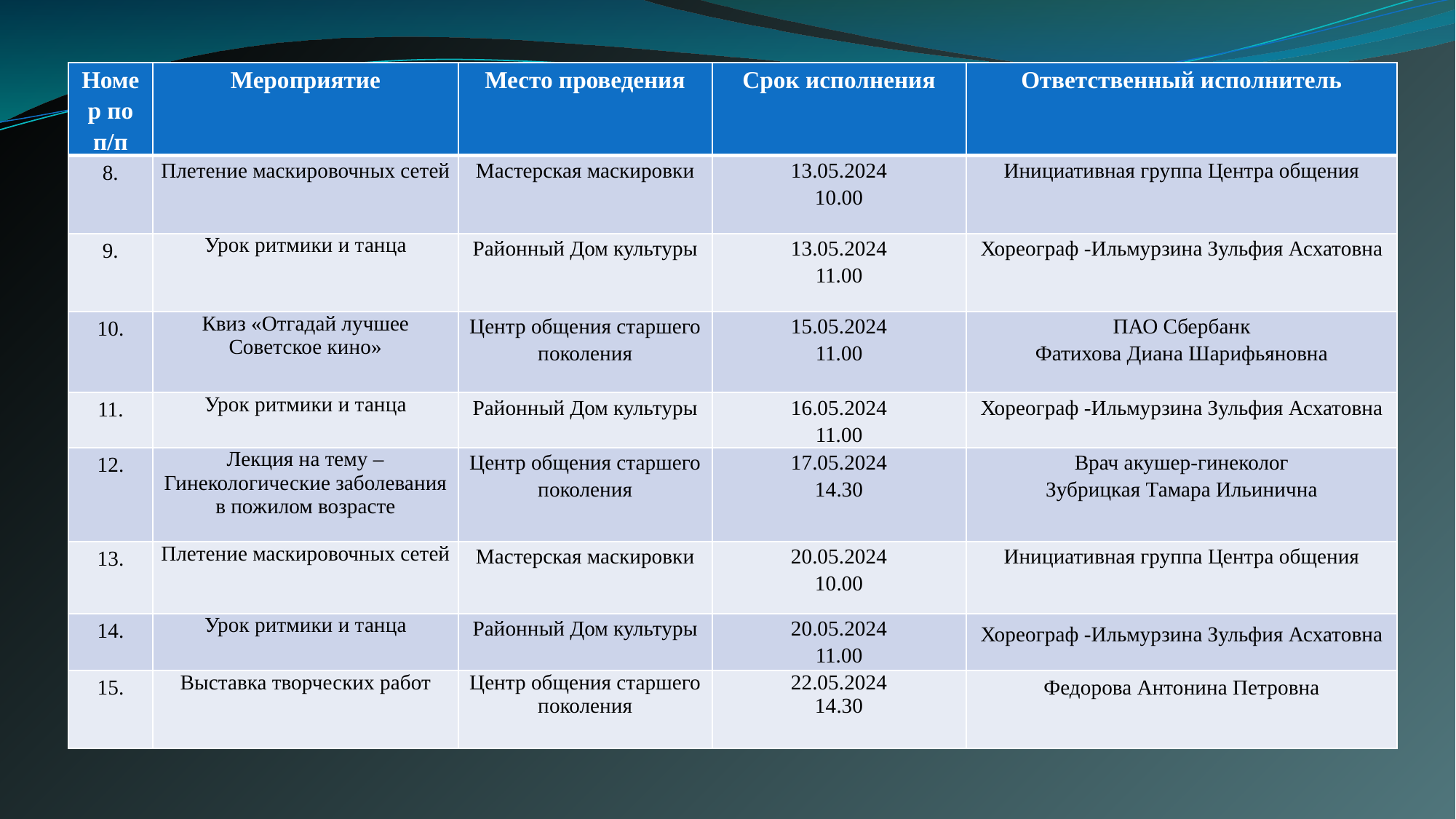

| Номер по п/п | Мероприятие | Место проведения | Срок исполнения | Ответственный исполнитель |
| --- | --- | --- | --- | --- |
| 8. | Плетение маскировочных сетей | Мастерская маскировки | 13.05.2024 10.00 | Инициативная группа Центра общения |
| 9. | Урок ритмики и танца | Районный Дом культуры | 13.05.2024 11.00 | Хореограф -Ильмурзина Зульфия Асхатовна |
| 10. | Квиз «Отгадай лучшее Советское кино» | Центр общения старшего поколения | 15.05.2024 11.00 | ПАО Сбербанк Фатихова Диана Шарифьяновна |
| 11. | Урок ритмики и танца | Районный Дом культуры | 16.05.2024 11.00 | Хореограф -Ильмурзина Зульфия Асхатовна |
| 12. | Лекция на тему –Гинекологические заболевания в пожилом возрасте | Центр общения старшего поколения | 17.05.2024 14.30 | Врач акушер-гинеколог Зубрицкая Тамара Ильинична |
| 13. | Плетение маскировочных сетей | Мастерская маскировки | 20.05.2024 10.00 | Инициативная группа Центра общения |
| 14. | Урок ритмики и танца | Районный Дом культуры | 20.05.2024 11.00 | Хореограф -Ильмурзина Зульфия Асхатовна |
| 15. | Выставка творческих работ | Центр общения старшего поколения | 22.05.2024 14.30 | Федорова Антонина Петровна |